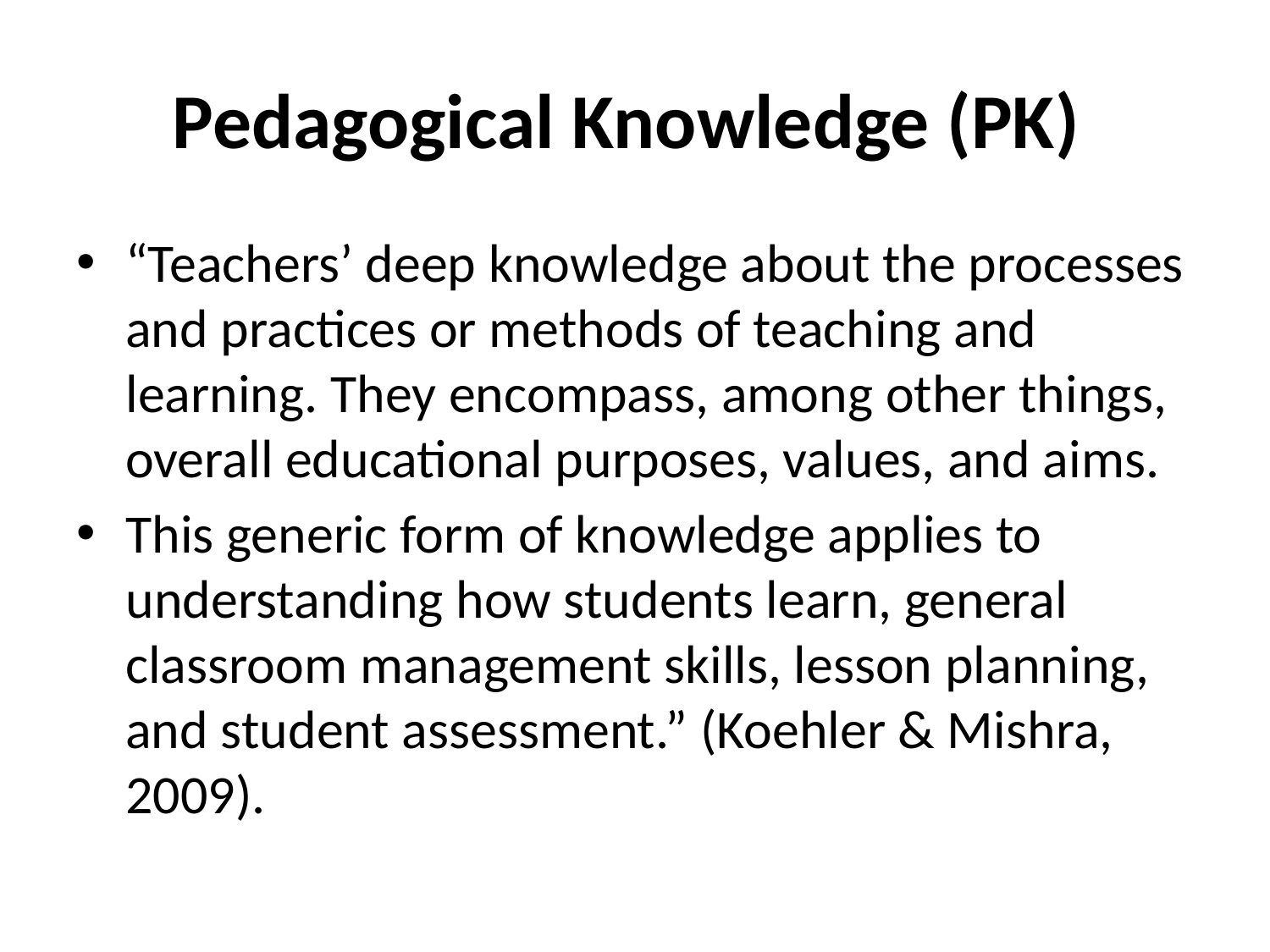

# Pedagogical Knowledge (PK)
“Teachers’ deep knowledge about the processes and practices or methods of teaching and learning. They encompass, among other things, overall educational purposes, values, and aims.
This generic form of knowledge applies to understanding how students learn, general classroom management skills, lesson planning, and student assessment.” (Koehler & Mishra, 2009).